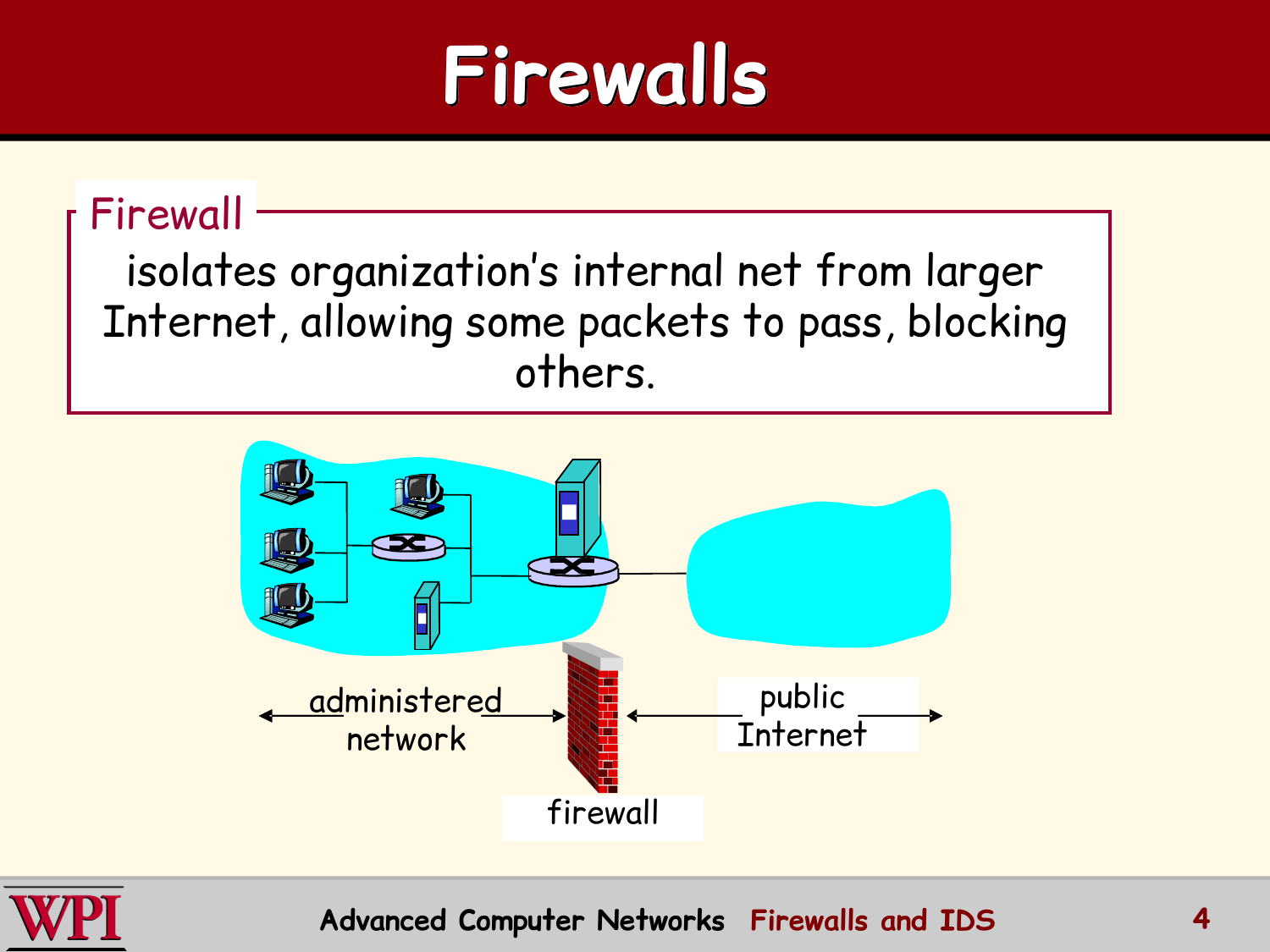

# Firewalls
Firewall

isolates organization’s internal net from larger Internet, allowing some packets to pass, blocking others.

public
Internet

administered
network

firewall

4
Advanced Computer Networks  Firewalls and IDS